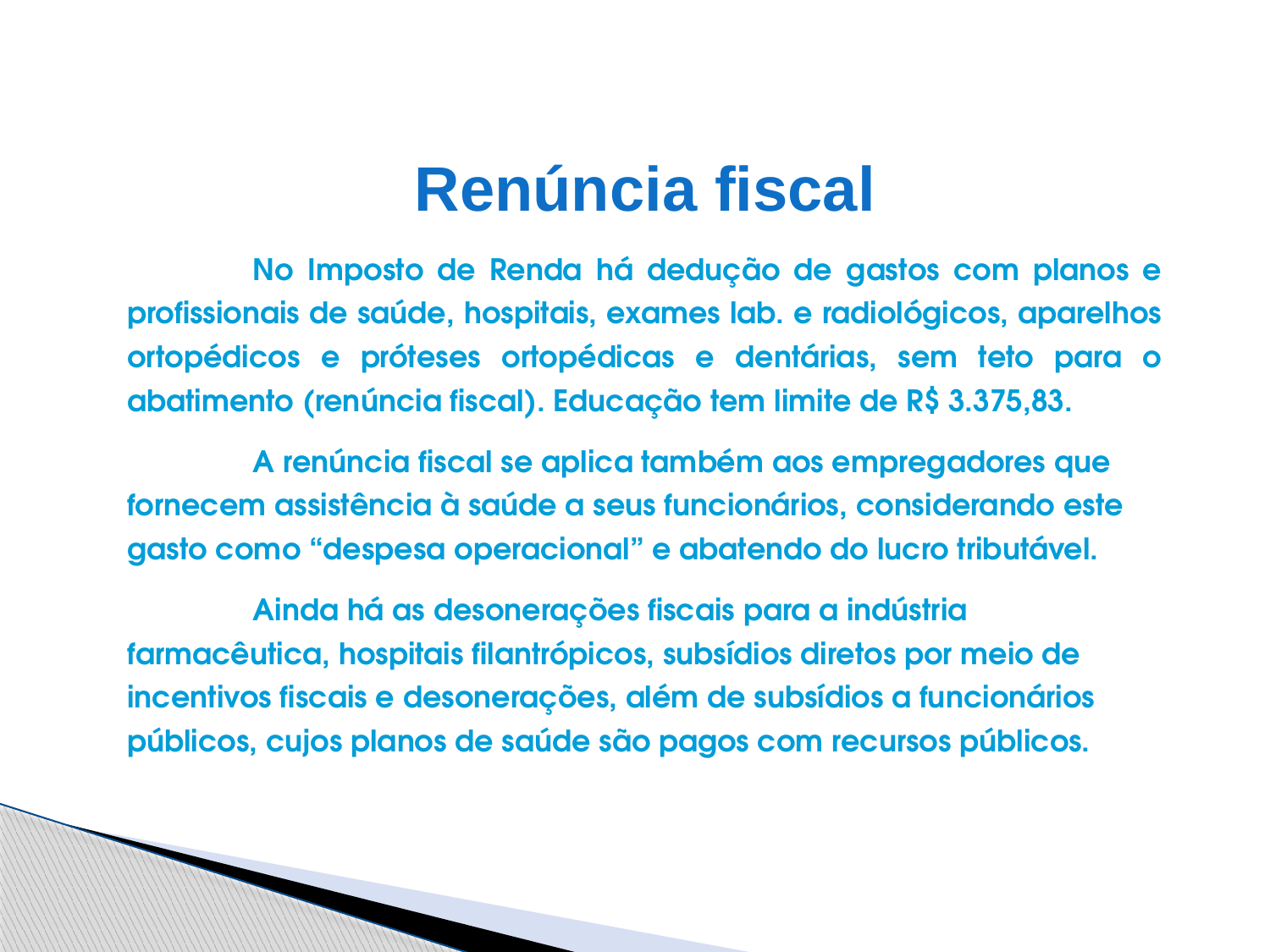

Renúncia fiscal
	No Imposto de Renda há dedução de gastos com planos e profissionais de saúde, hospitais, exames lab. e radiológicos, aparelhos ortopédicos e próteses ortopédicas e dentárias, sem teto para o abatimento (renúncia fiscal). Educação tem limite de R$ 3.375,83.
	A renúncia fiscal se aplica também aos empregadores que fornecem assistência à saúde a seus funcionários, considerando este gasto como “despesa operacional” e abatendo do lucro tributável.
	Ainda há as desonerações fiscais para a indústria farmacêutica, hospitais filantrópicos, subsídios diretos por meio de incentivos fiscais e desonerações, além de subsídios a funcionários públicos, cujos planos de saúde são pagos com recursos públicos.